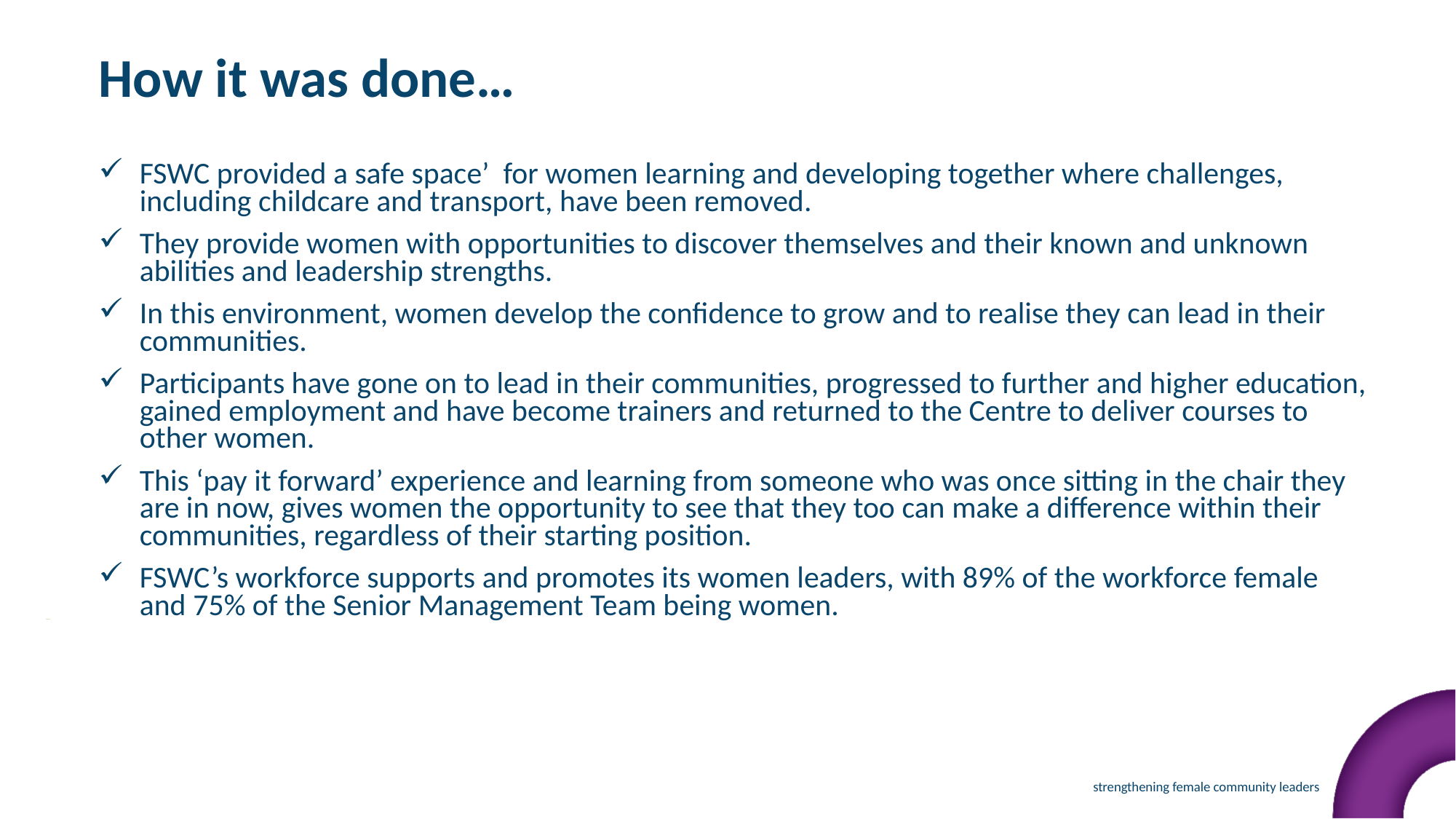

How it was done…

FSWC provided a safe space’  for women learning and developing together where challenges, including childcare and transport, have been removed.
They provide women with opportunities to discover themselves and their known and unknown abilities and leadership strengths.
In this environment, women develop the confidence to grow and to realise they can lead in their communities.
Participants have gone on to lead in their communities, progressed to further and higher education, gained employment and have become trainers and returned to the Centre to deliver courses to other women.
This ‘pay it forward’ experience and learning from someone who was once sitting in the chair they are in now, gives women the opportunity to see that they too can make a difference within their communities, regardless of their starting position.
FSWC’s workforce supports and promotes its women leaders, with 89% of the workforce female and 75% of the Senior Management Team being women.